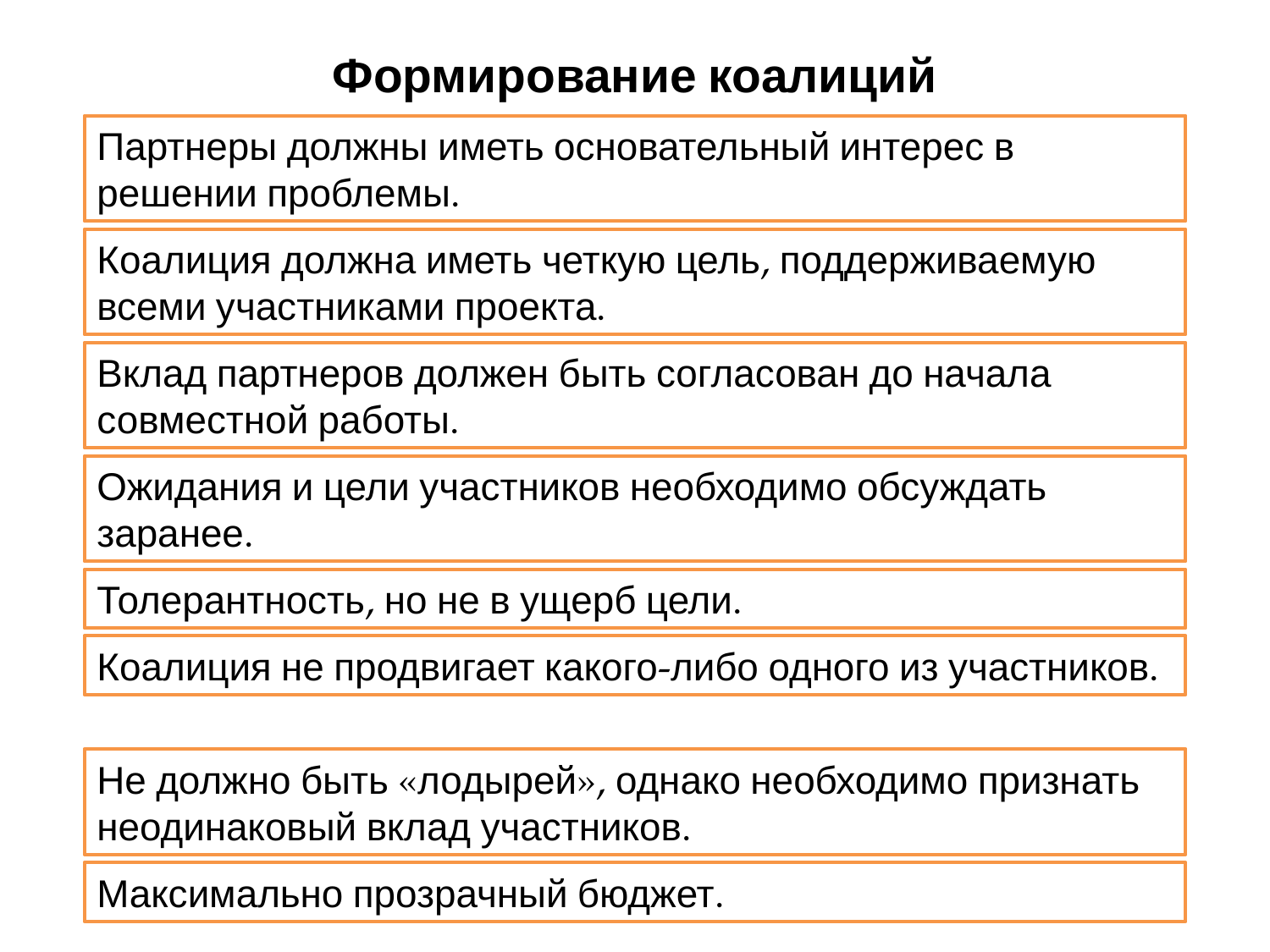

# Формирование коалиций
Партнеры должны иметь основательный интерес в решении проблемы.
Коалиция должна иметь четкую цель, поддерживаемую всеми участниками проекта.
Вклад партнеров должен быть согласован до начала совместной работы.
Ожидания и цели участников необходимо обсуждать заранее.
Толерантность, но не в ущерб цели.
Коалиция не продвигает какого-либо одного из участников.
Не должно быть «лодырей», однако необходимо признать неодинаковый вклад участников.
Максимально прозрачный бюджет.